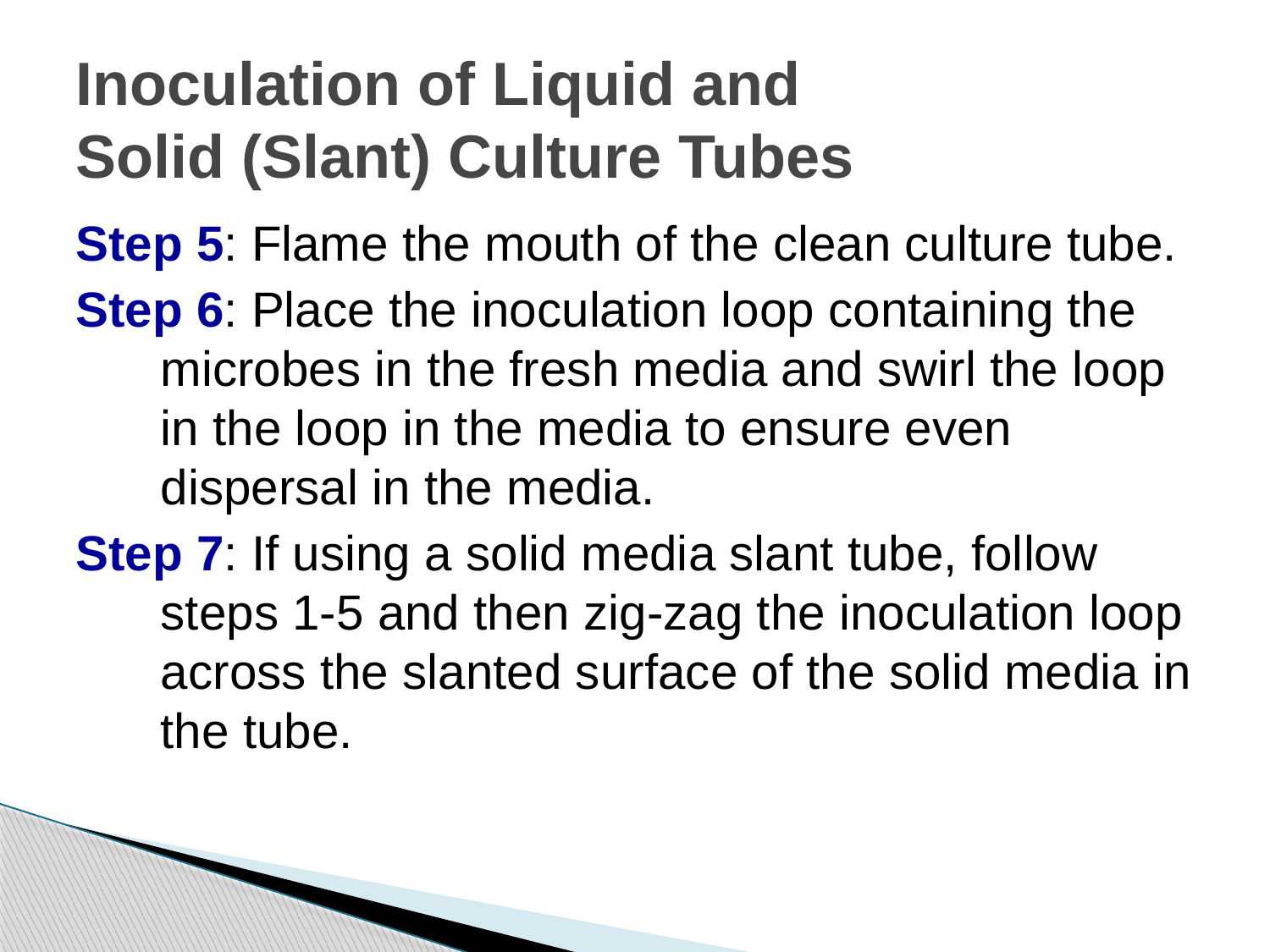

# Inoculation of Liquid and Solid (Slant) Culture Tubes
Step 5: Flame the mouth of the clean culture tube.
Step 6: Place the inoculation loop containing the microbes in the fresh media and swirl the loop in the loop in the media to ensure even dispersal in the media.
Step 7: If using a solid media slant tube, follow steps 1-5 and then zig-zag the inoculation loop across the slanted surface of the solid media in the tube.